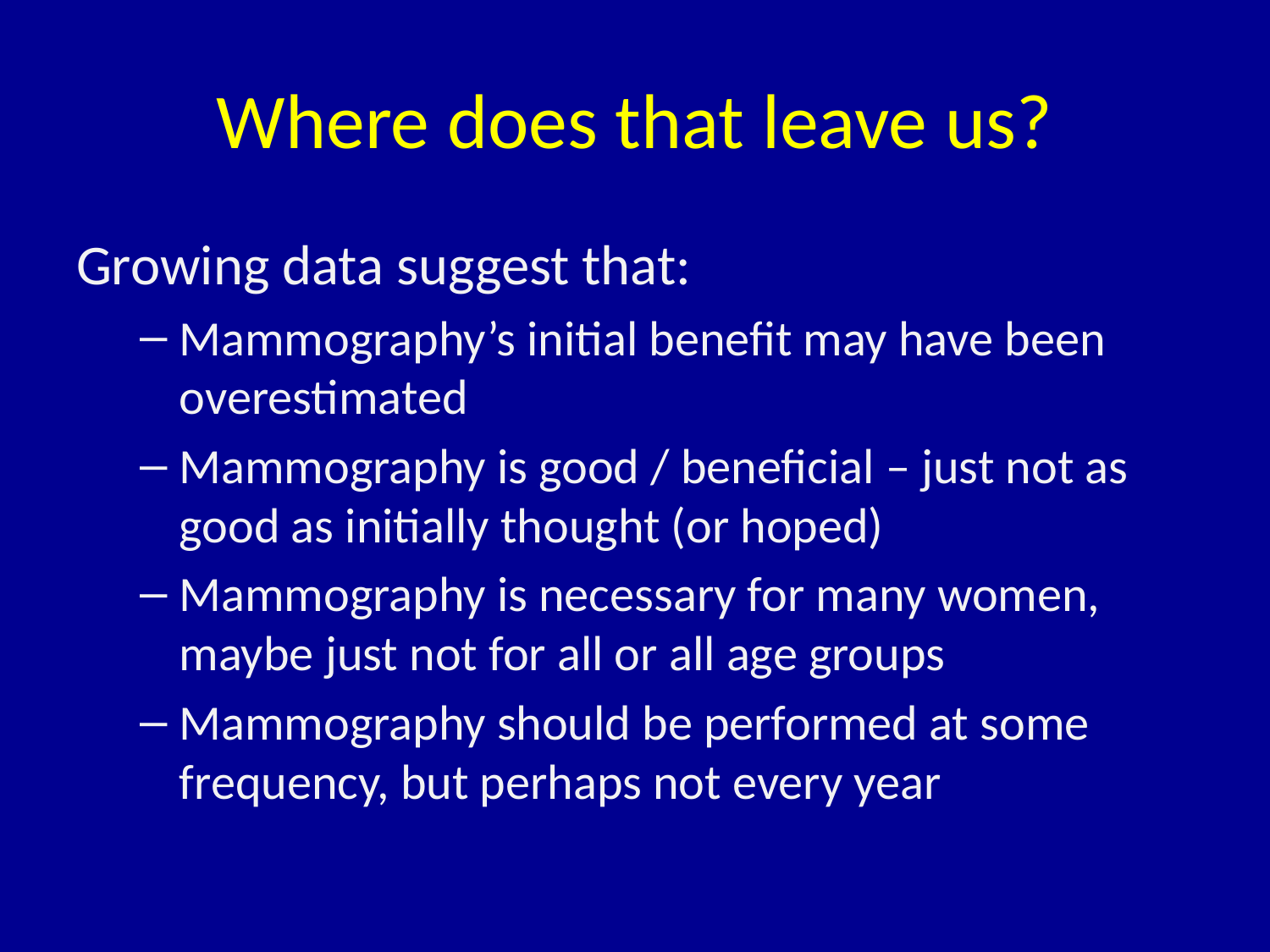

# Where does that leave us?
Growing data suggest that:
Mammography’s initial benefit may have been overestimated
Mammography is good / beneficial – just not as good as initially thought (or hoped)
Mammography is necessary for many women, maybe just not for all or all age groups
Mammography should be performed at some frequency, but perhaps not every year